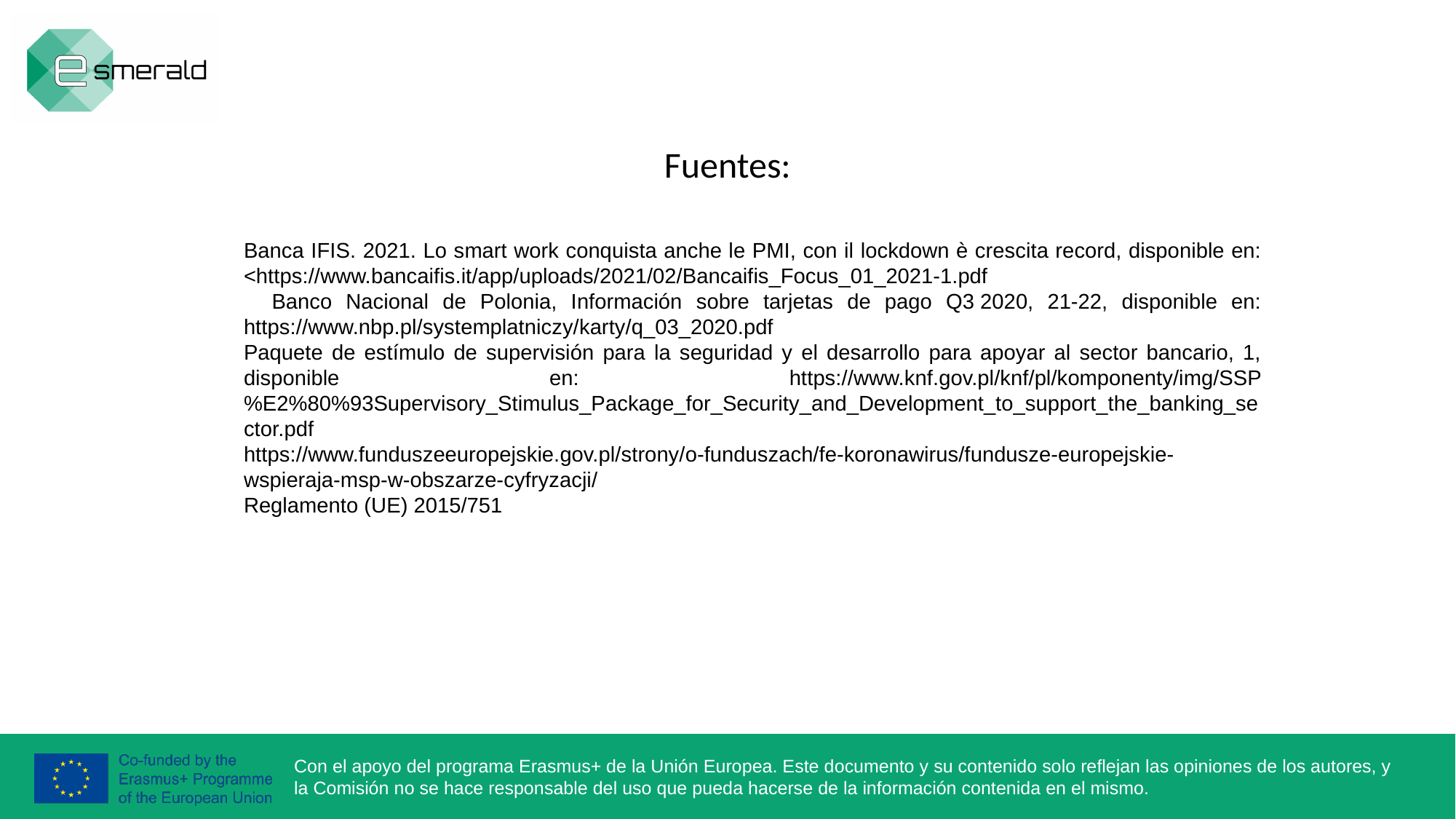

# Fuentes:
Banca IFIS. 2021. Lo smart work conquista anche le PMI, con il lockdown è crescita record, disponible en: <https://www.bancaifis.it/app/uploads/2021/02/Bancaifis_Focus_01_2021-1.pdf
  Banco Nacional de Polonia, Información sobre tarjetas de pago Q3 2020, 21-22, disponible en: https://www.nbp.pl/systemplatniczy/karty/q_03_2020.pdf
Paquete de estímulo de supervisión para la seguridad y el desarrollo para apoyar al sector bancario, 1, disponible en: https://www.knf.gov.pl/knf/pl/komponenty/img/SSP%E2%80%93Supervisory_Stimulus_Package_for_Security_and_Development_to_support_the_banking_sector.pdf
https://www.funduszeeuropejskie.gov.pl/strony/o-funduszach/fe-koronawirus/fundusze-europejskie-wspieraja-msp-w-obszarze-cyfryzacji/
Reglamento (UE) 2015/751